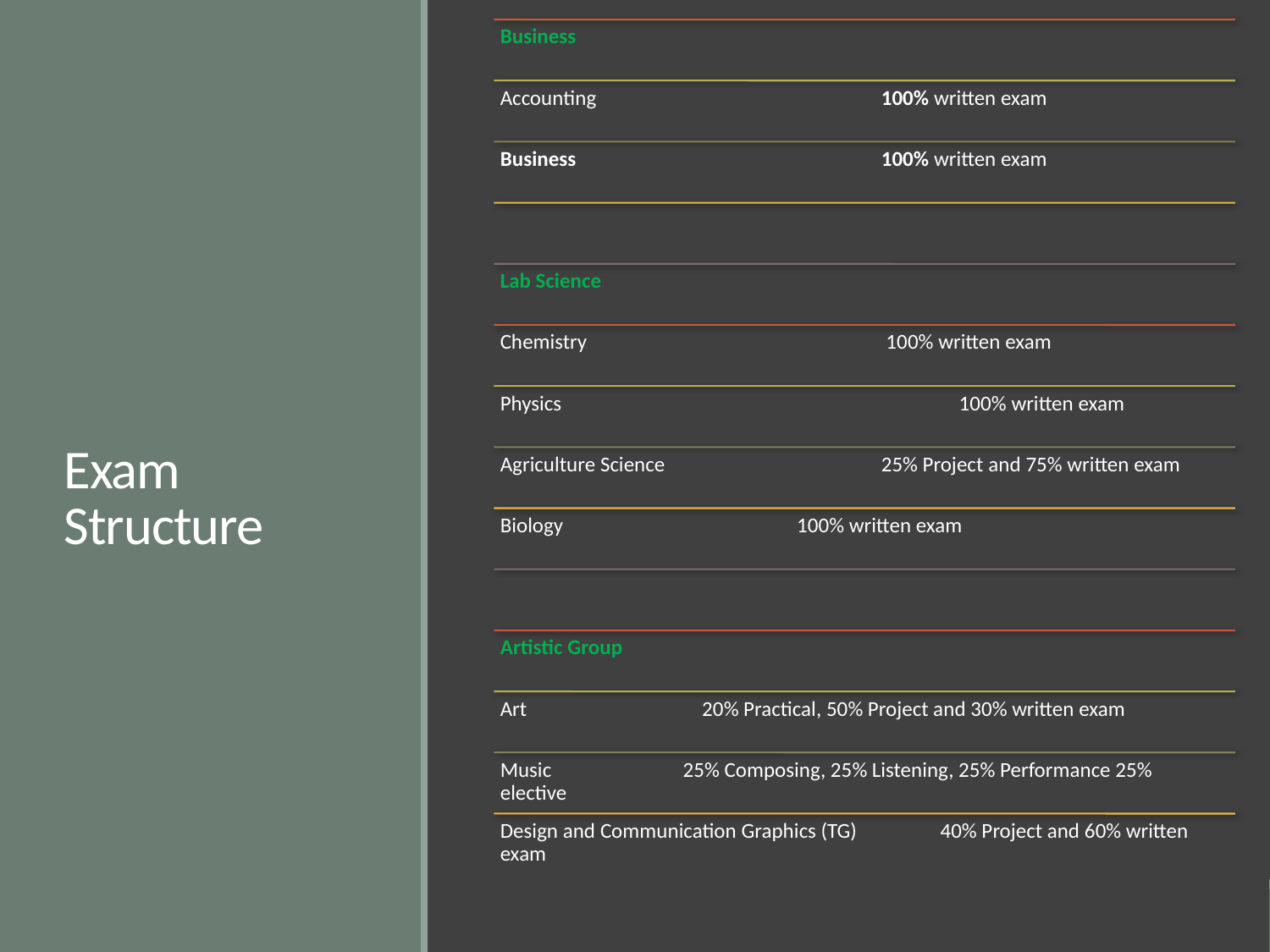

Business
Accounting			100% written exam
Business        			100% written exam

Lab Science
Chemistry			 100% written exam
Physics			                100% written exam
Agriculture Science 		25% Project and 75% written exam
Biology                                                100% written exam

Artistic Group
Art                                    20% Practical, 50% Project and 30% written exam
Music                           25% Composing, 25% Listening, 25% Performance 25% elective
Design and Communication Graphics (TG)                 40% Project and 60% written exam
# Exam  Structure